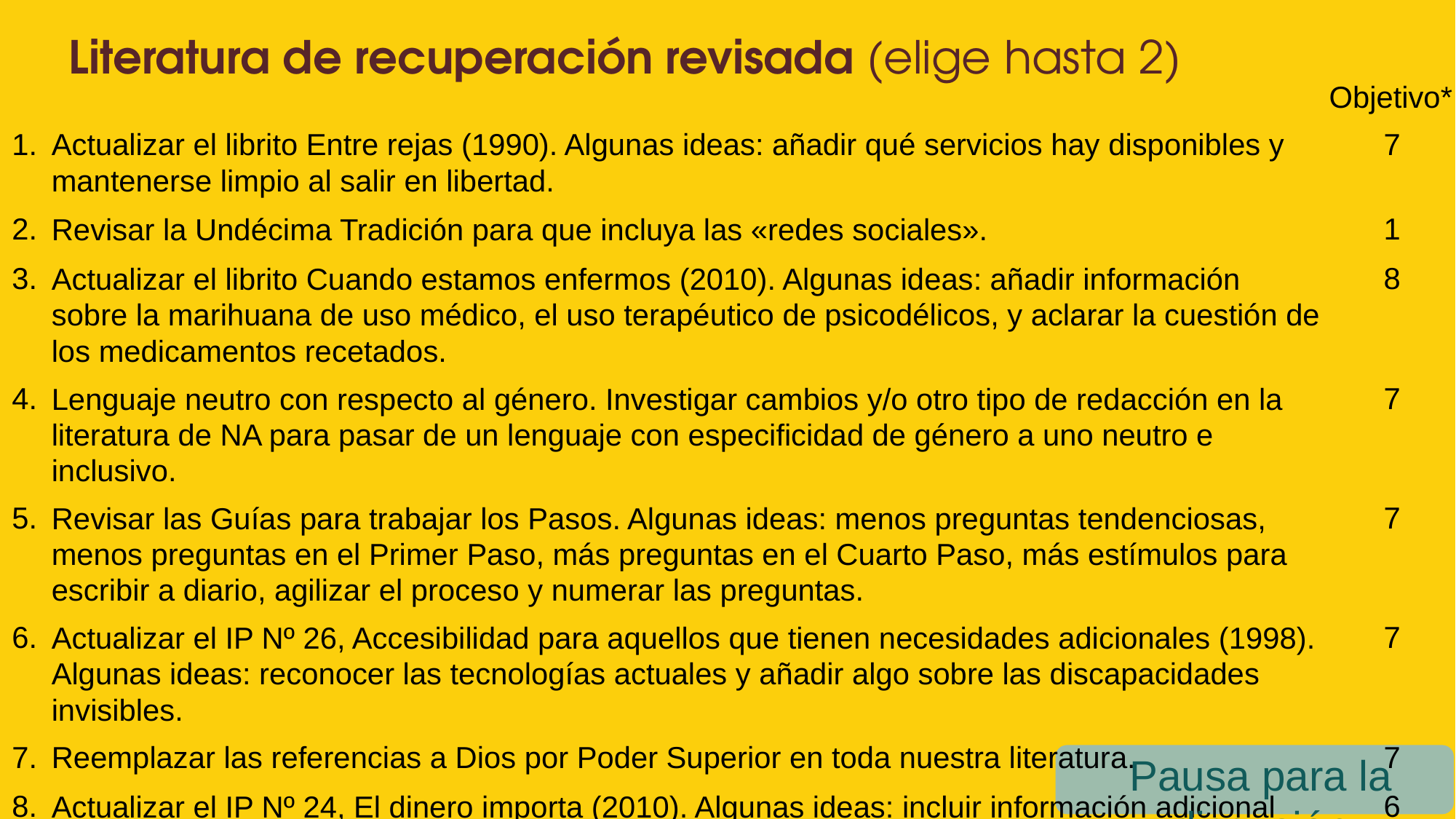

Literatura de recuperación revisada (elige hasta 2)
|  |  | Objetivo\* |
| --- | --- | --- |
| 1. | Actualizar el librito Entre rejas (1990). Algunas ideas: añadir qué servicios hay disponibles y mantenerse limpio al salir en libertad. | 7 |
| 2. | Revisar la Undécima Tradición para que incluya las «redes sociales». | 1 |
| 3. | Actualizar el librito Cuando estamos enfermos (2010). Algunas ideas: añadir información sobre la marihuana de uso médico, el uso terapéutico de psicodélicos, y aclarar la cuestión de los medicamentos recetados. | 8 |
| 4. | Lenguaje neutro con respecto al género. Investigar cambios y/o otro tipo de redacción en la literatura de NA para pasar de un lenguaje con especificidad de género a uno neutro e inclusivo. | 7 |
| 5. | Revisar las Guías para trabajar los Pasos. Algunas ideas: menos preguntas tendenciosas, menos preguntas en el Primer Paso, más preguntas en el Cuarto Paso, más estímulos para escribir a diario, agilizar el proceso y numerar las preguntas. | 7 |
| 6. | Actualizar el IP Nº 26, Accesibilidad para aquellos que tienen necesidades adicionales (1998). Algunas ideas: reconocer las tecnologías actuales y añadir algo sobre las discapacidades invisibles. | 7 |
| 7. | Reemplazar las referencias a Dios por Poder Superior en toda nuestra literatura. | 7 |
| 8. | Actualizar el IP Nº 24, El dinero importa (2010). Algunas ideas: incluir información adicional sobre foros zonales y contribuciones digitales. | 6 |
| 9. | Ninguna revisión a la literatura de recuperación. |  |
Pausa para la discusión